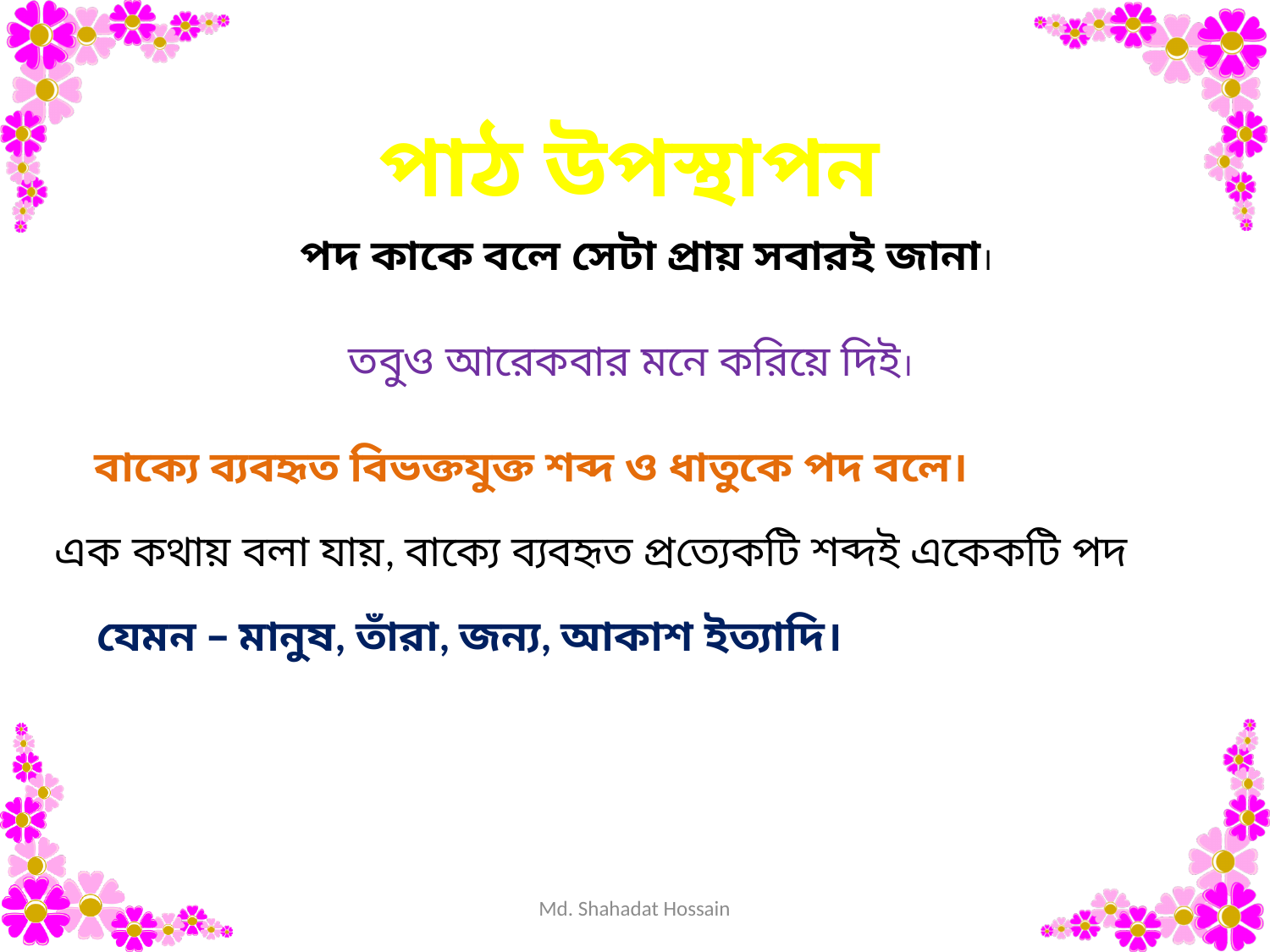

পাঠ উপস্থাপন
পদ কাকে বলে সেটা প্রায় সবারই জানা।
তবুও আরেকবার মনে করিয়ে দিই।
 বাক্যে ব্যবহৃত বিভক্তযুক্ত শব্দ ও ধাতুকে পদ বলে।

এক কথায় বলা যায়, বাক্যে ব্যবহৃত প্রত্যেকটি শব্দই একেকটি পদ
যেমন – মানুষ, তাঁরা, জন্য, আকাশ ইত্যাদি।
Md. Shahadat Hossain